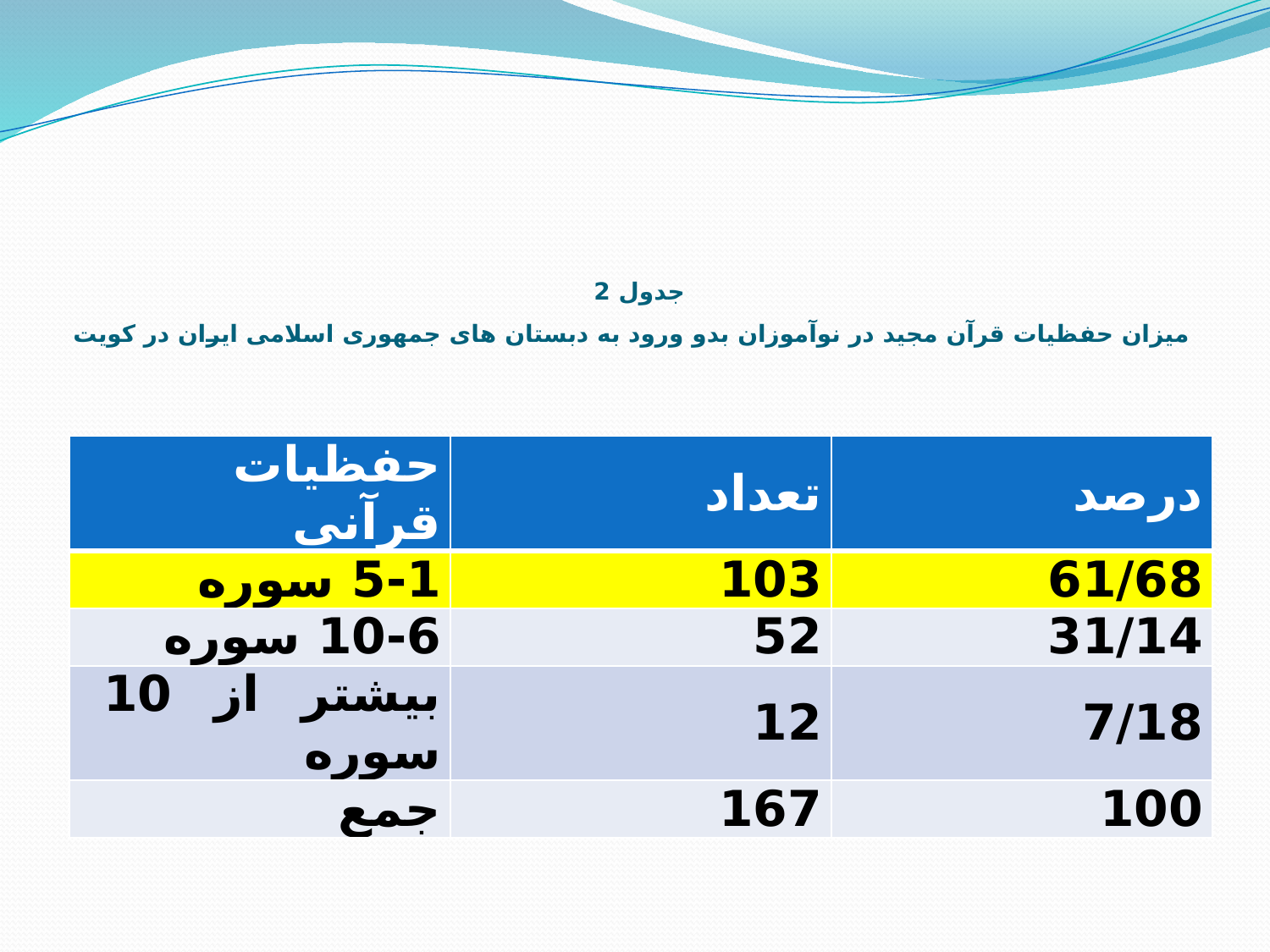

# جدول 2 میزان حفظیات قرآن مجید در نوآموزان بدو ورود به دبستان های جمهوری اسلامی ایران در کویت
| حفظیات قرآنی | تعداد | درصد |
| --- | --- | --- |
| 5-1 سوره | 103 | 61/68 |
| 10-6 سوره | 52 | 31/14 |
| بیشتر از 10 سوره | 12 | 7/18 |
| جمع | 167 | 100 |